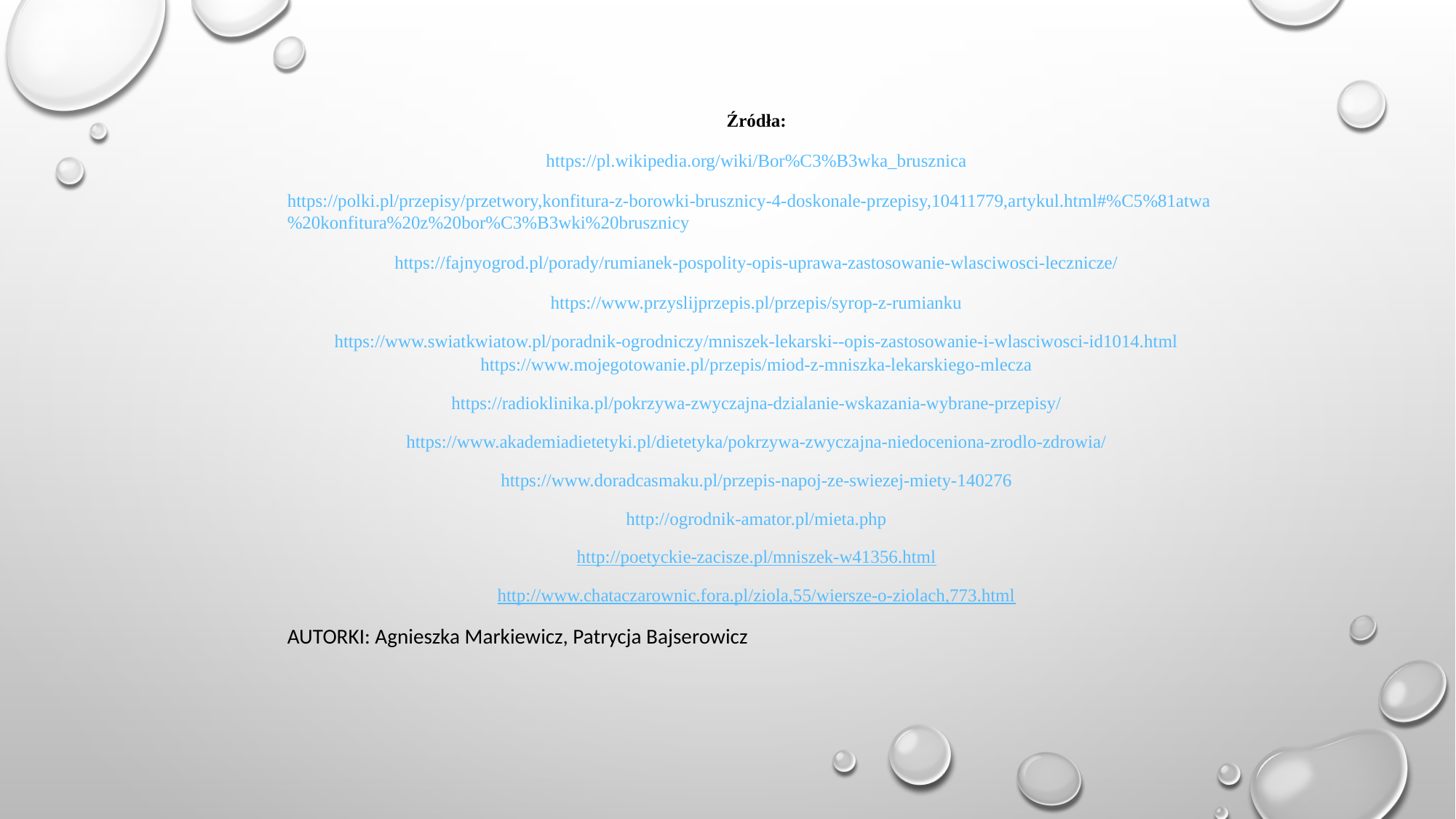

Źródła:
https://pl.wikipedia.org/wiki/Bor%C3%B3wka_brusznica
https://polki.pl/przepisy/przetwory,konfitura-z-borowki-brusznicy-4-doskonale-przepisy,10411779,artykul.html#%C5%81atwa%20konfitura%20z%20bor%C3%B3wki%20brusznicy
https://fajnyogrod.pl/porady/rumianek-pospolity-opis-uprawa-zastosowanie-wlasciwosci-lecznicze/
https://www.przyslijprzepis.pl/przepis/syrop-z-rumianku
https://www.swiatkwiatow.pl/poradnik-ogrodniczy/mniszek-lekarski--opis-zastosowanie-i-wlasciwosci-id1014.htmlhttps://www.mojegotowanie.pl/przepis/miod-z-mniszka-lekarskiego-mlecza
https://radioklinika.pl/pokrzywa-zwyczajna-dzialanie-wskazania-wybrane-przepisy/
https://www.akademiadietetyki.pl/dietetyka/pokrzywa-zwyczajna-niedoceniona-zrodlo-zdrowia/
https://www.doradcasmaku.pl/przepis-napoj-ze-swiezej-miety-140276
http://ogrodnik-amator.pl/mieta.php
http://poetyckie-zacisze.pl/mniszek-w41356.html
http://www.chataczarownic.fora.pl/ziola,55/wiersze-o-ziolach,773.html
AUTORKI: Agnieszka Markiewicz, Patrycja Bajserowicz